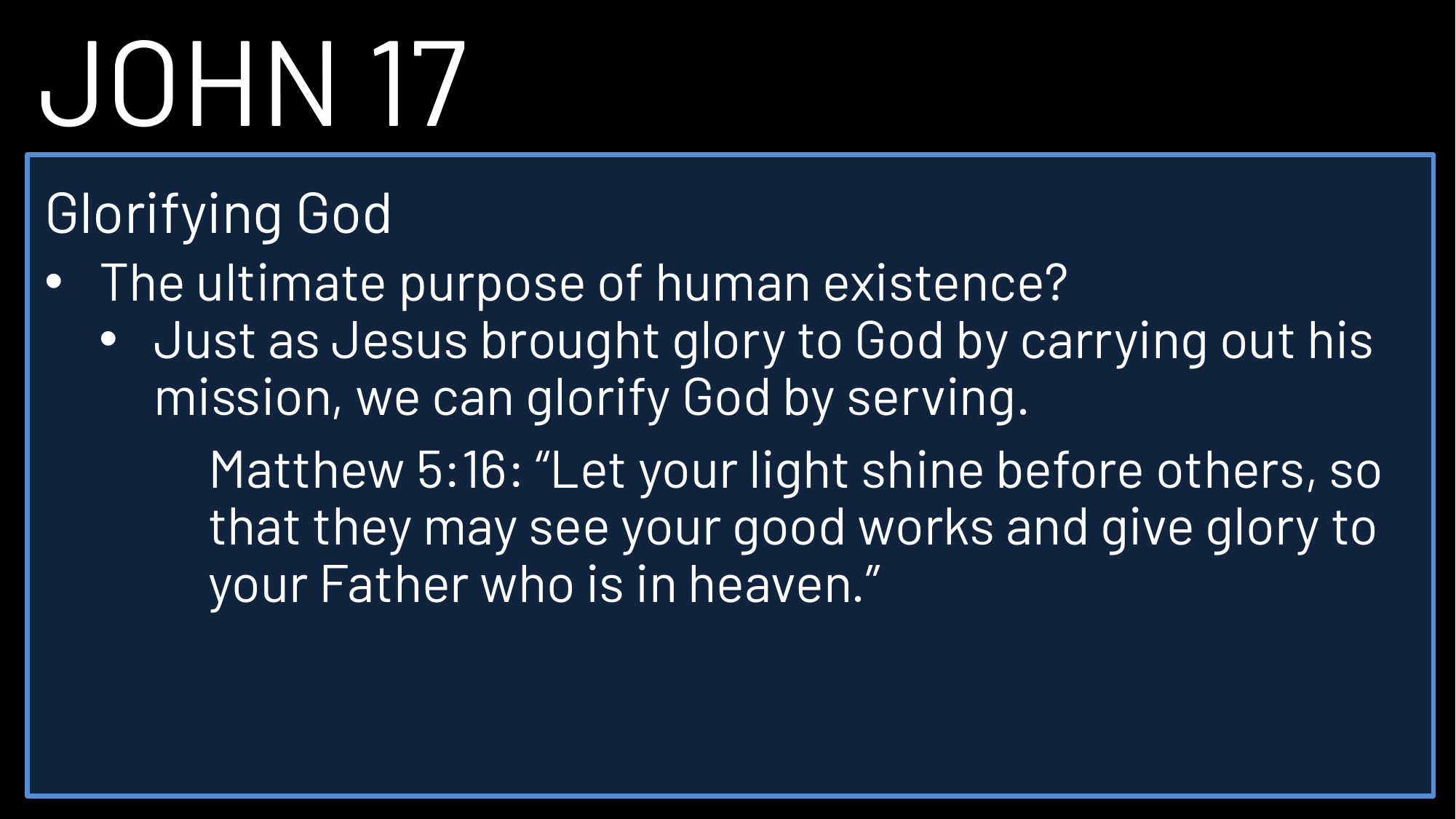

JOHN 17

4 	I have brought you glory on earth by finishing the work you gave me to do.
5 	And now, Father, glorify me in your presence with the glory I had with you before the world began.
Glorifying God
The ultimate purpose of human existence?
Just as Jesus brought glory to God by carrying out his mission, we can glorify God by serving.
Matthew 5:16: “Let your light shine before others, so that they may see your good works and give glory to your Father who is in heaven.”